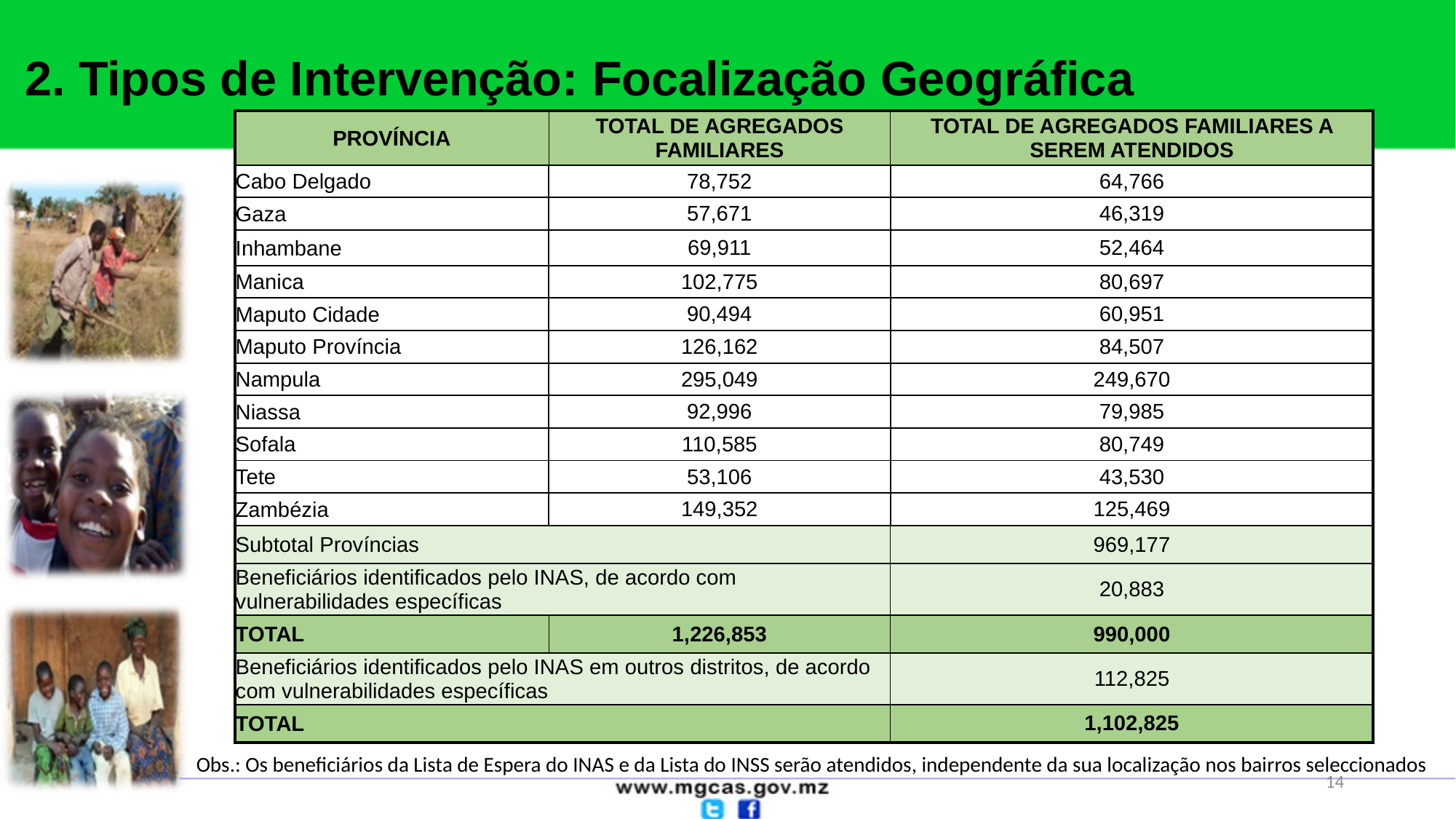

2. Tipos de Intervenção: Focalização Geográfica
| PROVÍNCIA | TOTAL DE AGREGADOS FAMILIARES | TOTAL DE AGREGADOS FAMILIARES A SEREM ATENDIDOS |
| --- | --- | --- |
| Cabo Delgado | 78,752 | 64,766 |
| Gaza | 57,671 | 46,319 |
| Inhambane | 69,911 | 52,464 |
| Manica | 102,775 | 80,697 |
| Maputo Cidade | 90,494 | 60,951 |
| Maputo Província | 126,162 | 84,507 |
| Nampula | 295,049 | 249,670 |
| Niassa | 92,996 | 79,985 |
| Sofala | 110,585 | 80,749 |
| Tete | 53,106 | 43,530 |
| Zambézia | 149,352 | 125,469 |
| Subtotal Províncias |  | 969,177 |
| Beneficiários identificados pelo INAS, de acordo com vulnerabilidades específicas |  | 20,883 |
| TOTAL | 1,226,853 | 990,000 |
| Beneficiários identificados pelo INAS em outros distritos, de acordo com vulnerabilidades específicas |  | 112,825 |
| TOTAL |  | 1,102,825 |
Obs.: Os beneficiários da Lista de Espera do INAS e da Lista do INSS serão atendidos, independente da sua localização nos bairros seleccionados
14